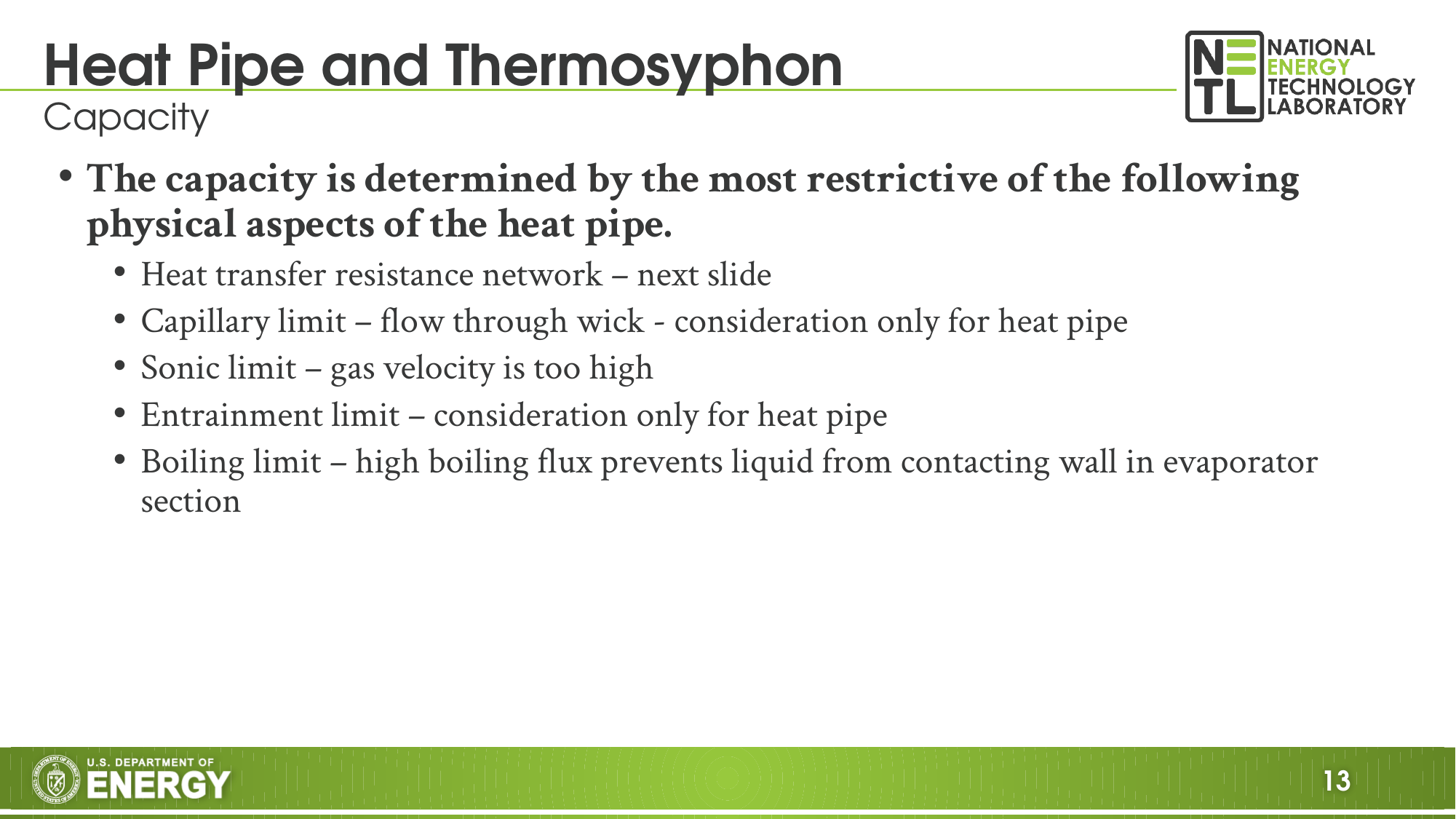

# Heat Pipe and Thermosyphon
Capacity
The capacity is determined by the most restrictive of the following physical aspects of the heat pipe.
Heat transfer resistance network – next slide
Capillary limit – flow through wick - consideration only for heat pipe
Sonic limit – gas velocity is too high
Entrainment limit – consideration only for heat pipe
Boiling limit – high boiling flux prevents liquid from contacting wall in evaporator section